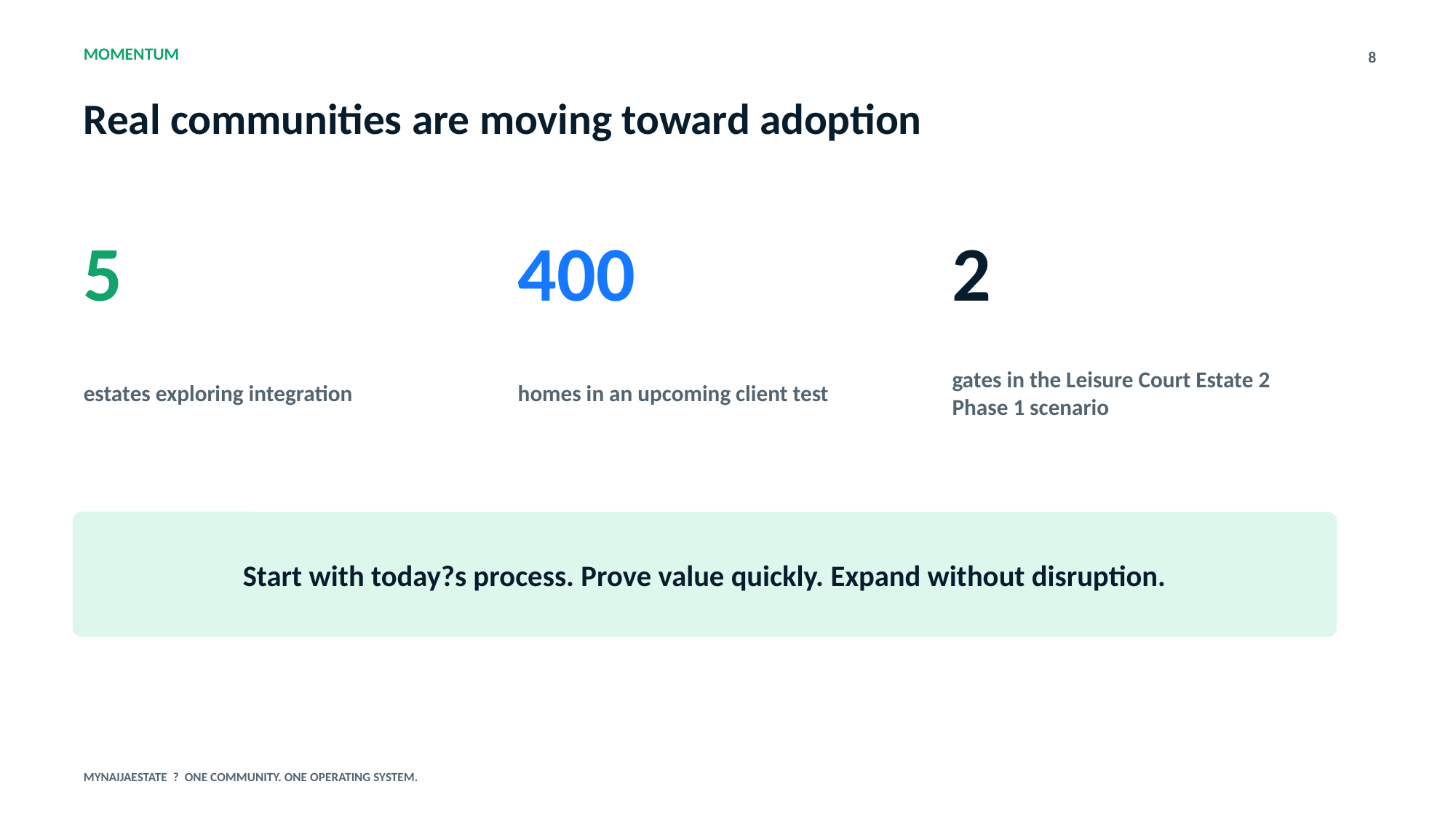

MOMENTUM
8
Real communities are moving toward adoption
5
400
2
estates exploring integration
homes in an upcoming client test
gates in the Leisure Court Estate 2 Phase 1 scenario

Start with today?s process. Prove value quickly. Expand without disruption.
MYNAIJAESTATE  ?  ONE COMMUNITY. ONE OPERATING SYSTEM.